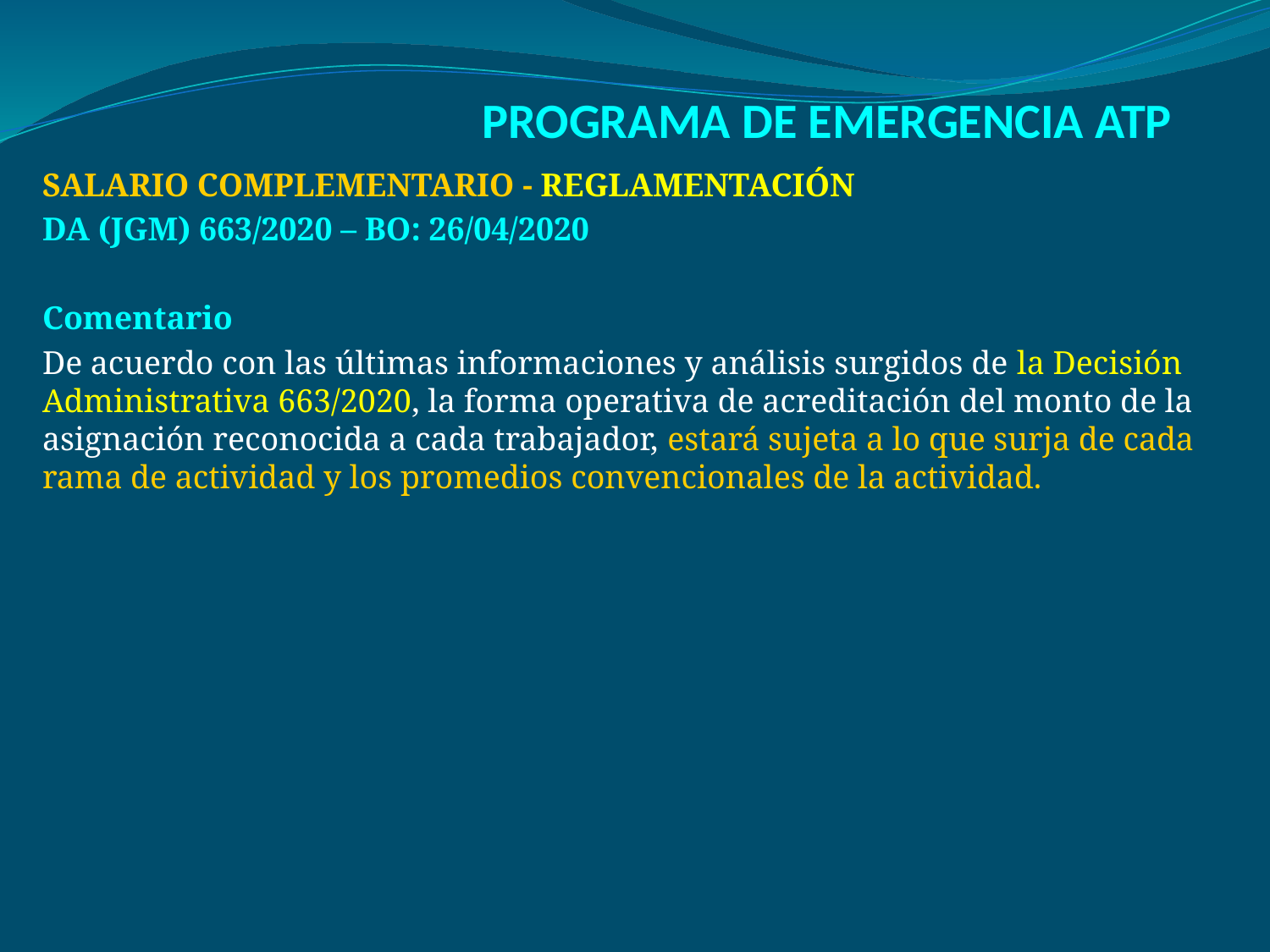

# PROGRAMA DE EMERGENCIA ATP
SALARIO COMPLEMENTARIO - REGLAMENTACIÓN
DA (JGM) 663/2020 – BO: 26/04/2020

Comentario
De acuerdo con las últimas informaciones y análisis surgidos de la Decisión Administrativa 663/2020, la forma operativa de acreditación del monto de la asignación reconocida a cada trabajador, estará sujeta a lo que surja de cada rama de actividad y los promedios convencionales de la actividad.